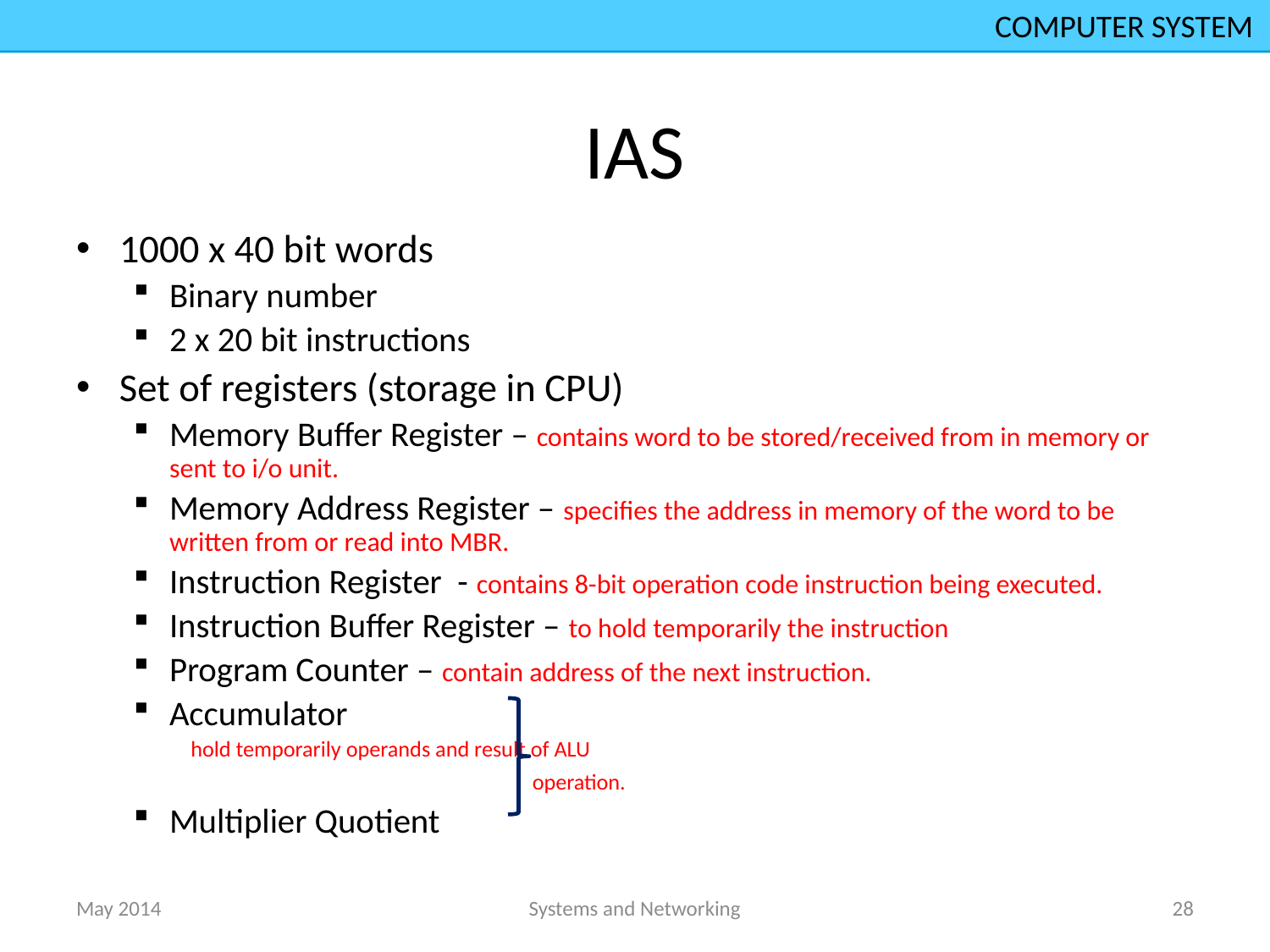

COMPUTER SYSTEM
# IAS
1000 x 40 bit words
Binary number
2 x 20 bit instructions
Set of registers (storage in CPU)
Memory Buffer Register – contains word to be stored/received from in memory or sent to i/o unit.
Memory Address Register – specifies the address in memory of the word to be written from or read into MBR.
Instruction Register  - contains 8-bit operation code instruction being executed.
Instruction Buffer Register – to hold temporarily the instruction
Program Counter – contain address of the next instruction.
Accumulator
			hold temporarily operands and result of ALU
                                                                 operation.
Multiplier Quotient

May 2014
Systems and Networking
28